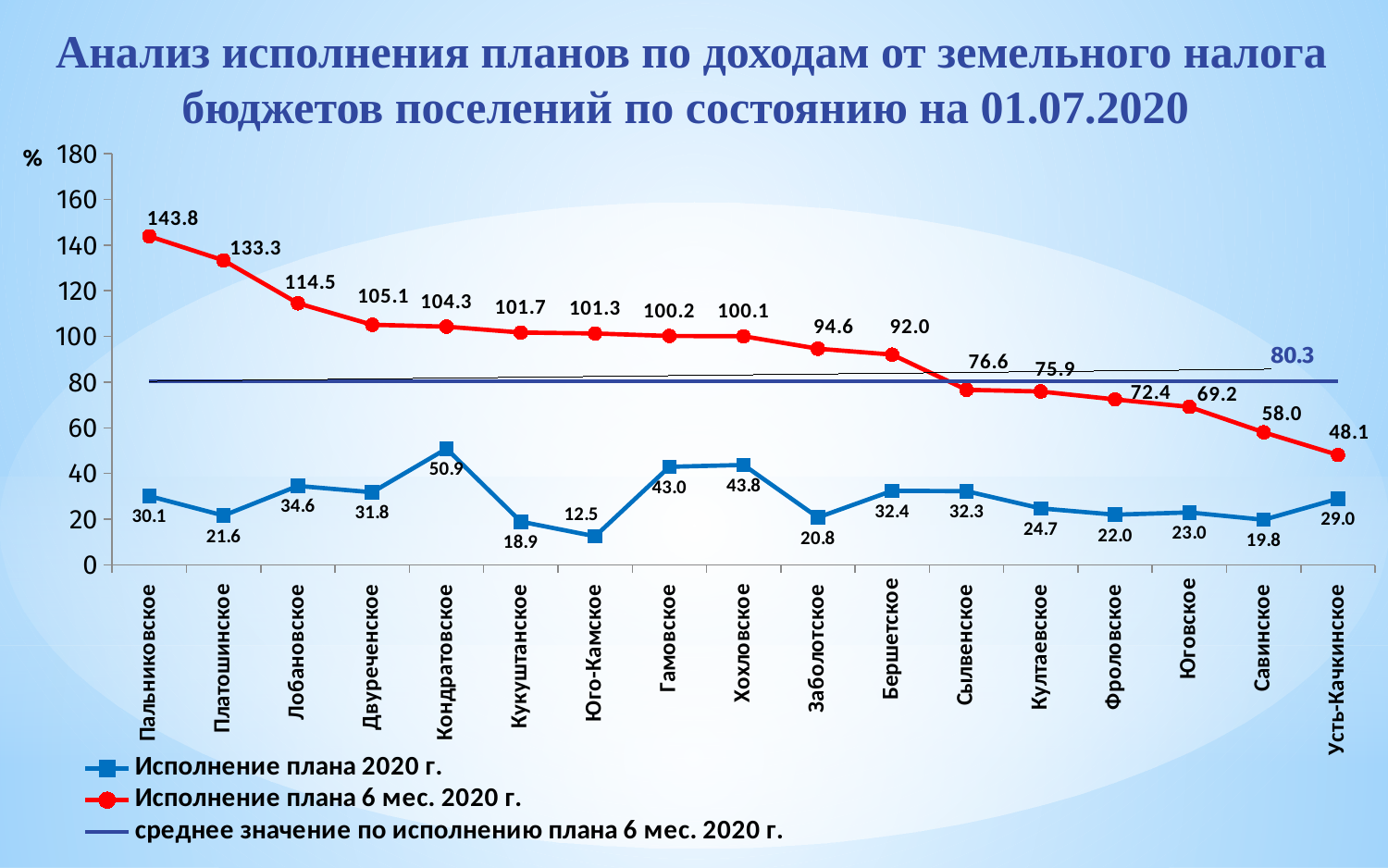

# Анализ исполнения планов по доходам от земельного налога бюджетов поселений по состоянию на 01.07.2020

### Chart

| Category | Исполнение плана 2020 г. | Исполнение плана 6 мес. 2020 г. | среднее значение по исполнению плана 6 мес. 2020 г. |
|---|---|---|---|
| Пальниковское  | 30.109195402298848 | 143.8156862745098 | 80.3476637044578 |
| Платошинское  | 21.589774934043067 | 133.25533642137435 | 80.3476637044578 |
| Лобановское  | 34.56814500282759 | 114.49079365079365 | 80.3476637044578 |
| Двуреченское  | 31.79041636781396 | 105.0929203979323 | 80.3476637044578 |
| Кондратовское  | 50.853301009189835 | 104.2757225433526 | 80.3476637044578 |
| Кукуштанское  | 18.935723552305696 | 101.68207726409119 | 80.3476637044578 |
| Юго-Камское  | 12.511473891277644 | 101.2866703673059 | 80.3476637044578 |
| Гамовское  | 42.96135593220339 | 100.18656126482213 | 80.3476637044578 |
| Хохловское  | 43.753586497890296 | 100.06368812120043 | 80.3476637044578 |
| Заболотское  | 20.770164085971807 | 94.60263157894737 | 80.3476637044578 |
| Бершетское | 32.42197686809077 | 92.02549019607844 | 80.3476637044578 |
| Сылвенское  | 32.2537633374121 | 76.62964285714287 | 80.3476637044578 |
| Култаевское  | 24.720720799738626 | 75.90173989091934 | 80.3476637044578 |
| Фроловское  | 21.98651613608279 | 72.42784615384616 | 80.3476637044578 |
| Юговское | 22.971746185482065 | 69.15767255635825 | 80.3476637044578 |
| Савинское  | 19.751891392064557 | 58.03439554631271 | 80.3476637044578 |
| Усть-Качкинское  | 28.972113686238828 | 48.145338106779924 | 80.3476637044578 |